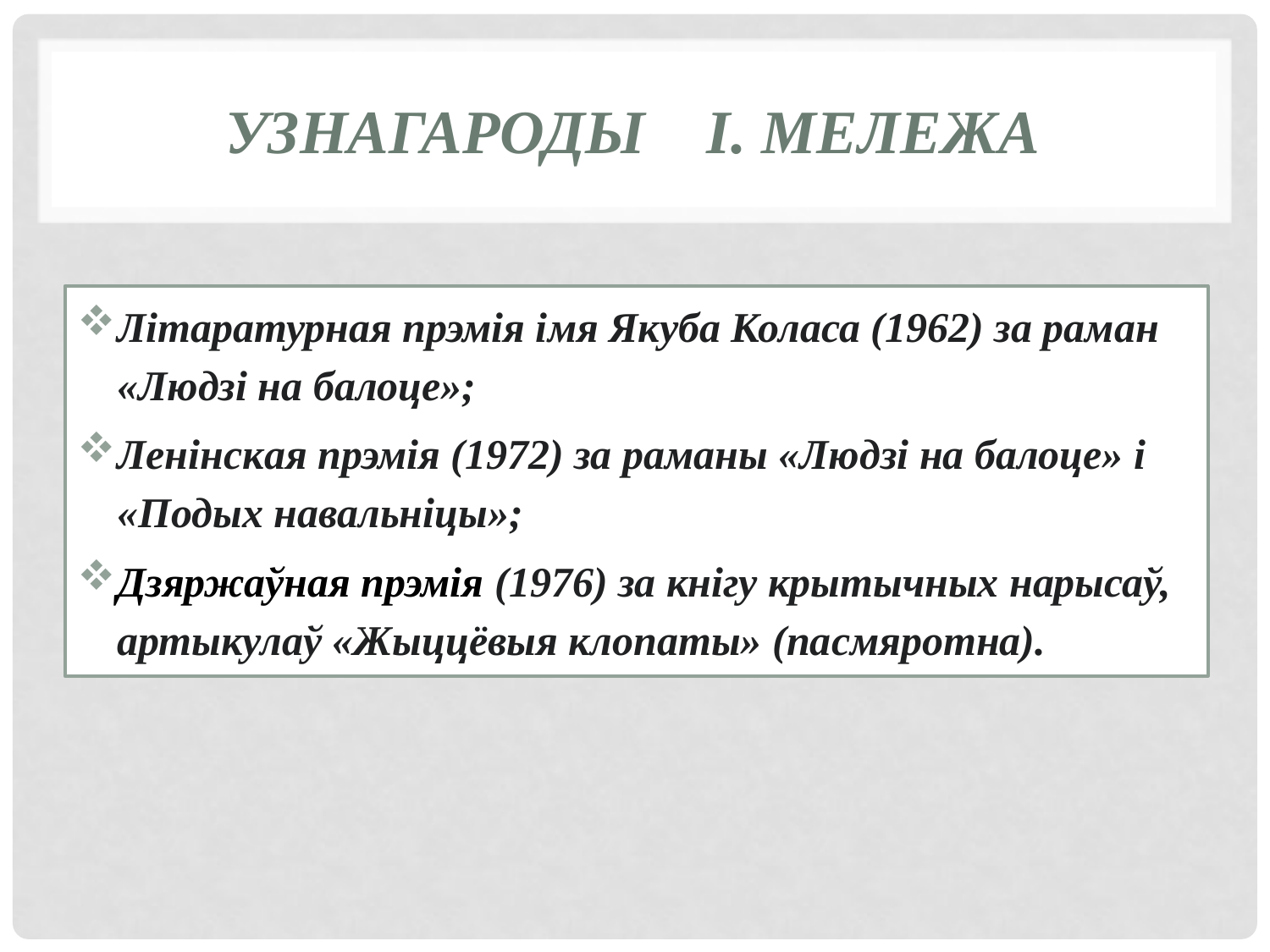

# Узнагароды    І. мележа
Літаратурная прэмія імя Якуба Коласа (1962) за раман «Людзі на балоце»;
Ленінская прэмія (1972) за раманы «Людзі на балоце» і «Подых навальніцы»;
Дзяржаўная прэмія (1976) за кнігу крытычных нарысаў, артыкулаў «Жыццёвыя клопаты» (пасмяротна).